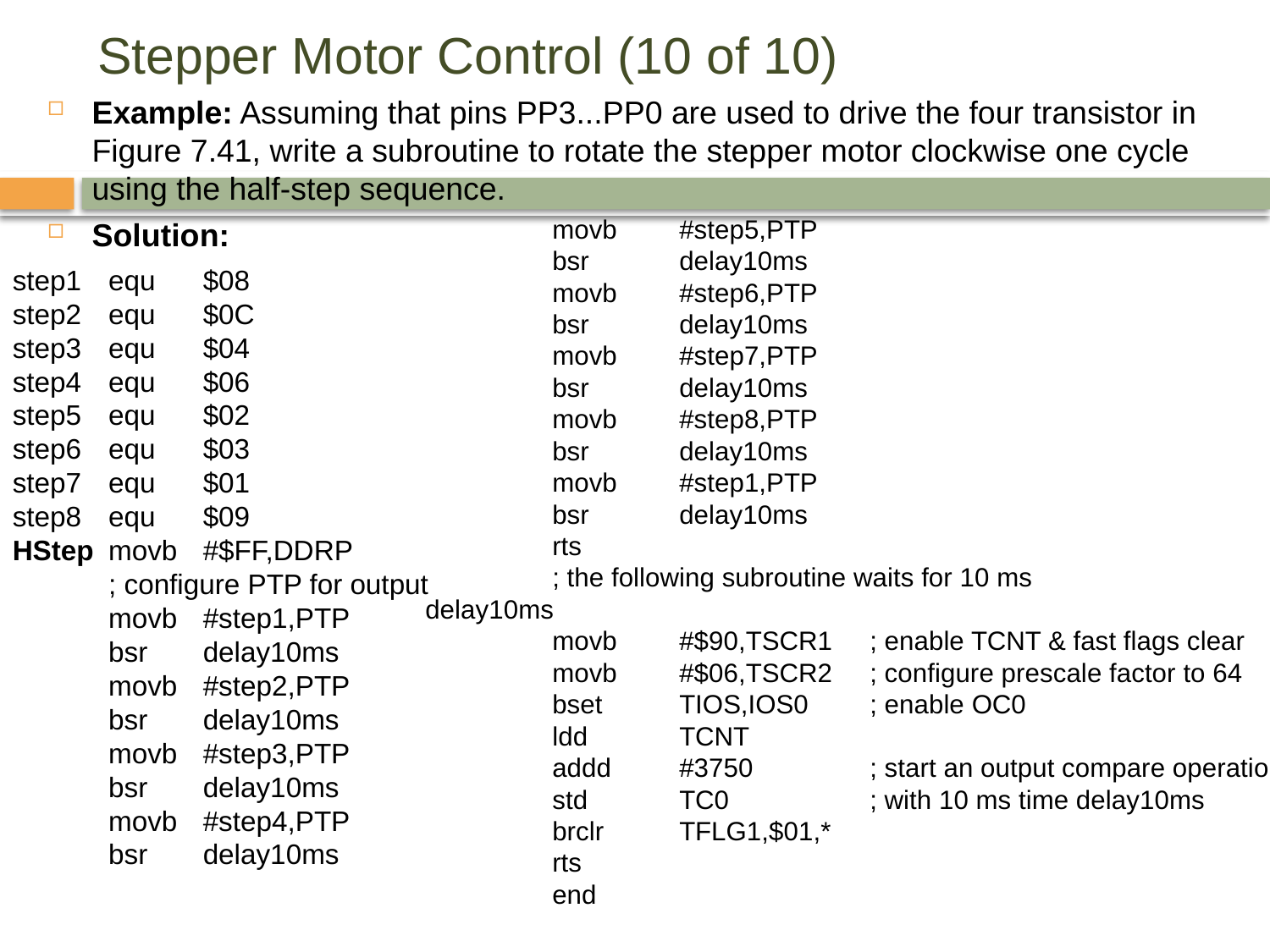

# Stepper Motor Control (10 of 10)
Example: Assuming that pins PP3...PP0 are used to drive the four transistor in Figure 7.41, write a subroutine to rotate the stepper motor clockwise one cycle using the half-step sequence.
Solution:
	movb	#step5,PTP
	bsr	delay10ms
	movb	#step6,PTP
	bsr	delay10ms
	movb	#step7,PTP
	bsr	delay10ms
	movb	#step8,PTP
	bsr	delay10ms
	movb	#step1,PTP
	bsr	delay10ms
	rts
	; the following subroutine waits for 10 ms
delay10ms
	movb	#$90,TSCR1	; enable TCNT & fast flags clear
	movb	#$06,TSCR2 	; configure prescale factor to 64
	bset	TIOS,IOS0	; enable OC0
	ldd 	TCNT
	addd	#3750	; start an output compare operation
	std	TC0	; with 10 ms time delay10ms
	brclr	TFLG1,$01,*
	rts
	end
step1	equ	$08
step2	equ	$0C
step3	equ	$04
step4	equ	$06
step5	equ	$02
step6	equ	$03
step7	equ	$01
step8	equ	$09
HStep	movb	#$FF,DDRP
	; configure PTP for output
	movb	#step1,PTP
	bsr	delay10ms
	movb	#step2,PTP
	bsr	delay10ms
	movb	#step3,PTP
	bsr	delay10ms
	movb	#step4,PTP
	bsr	delay10ms